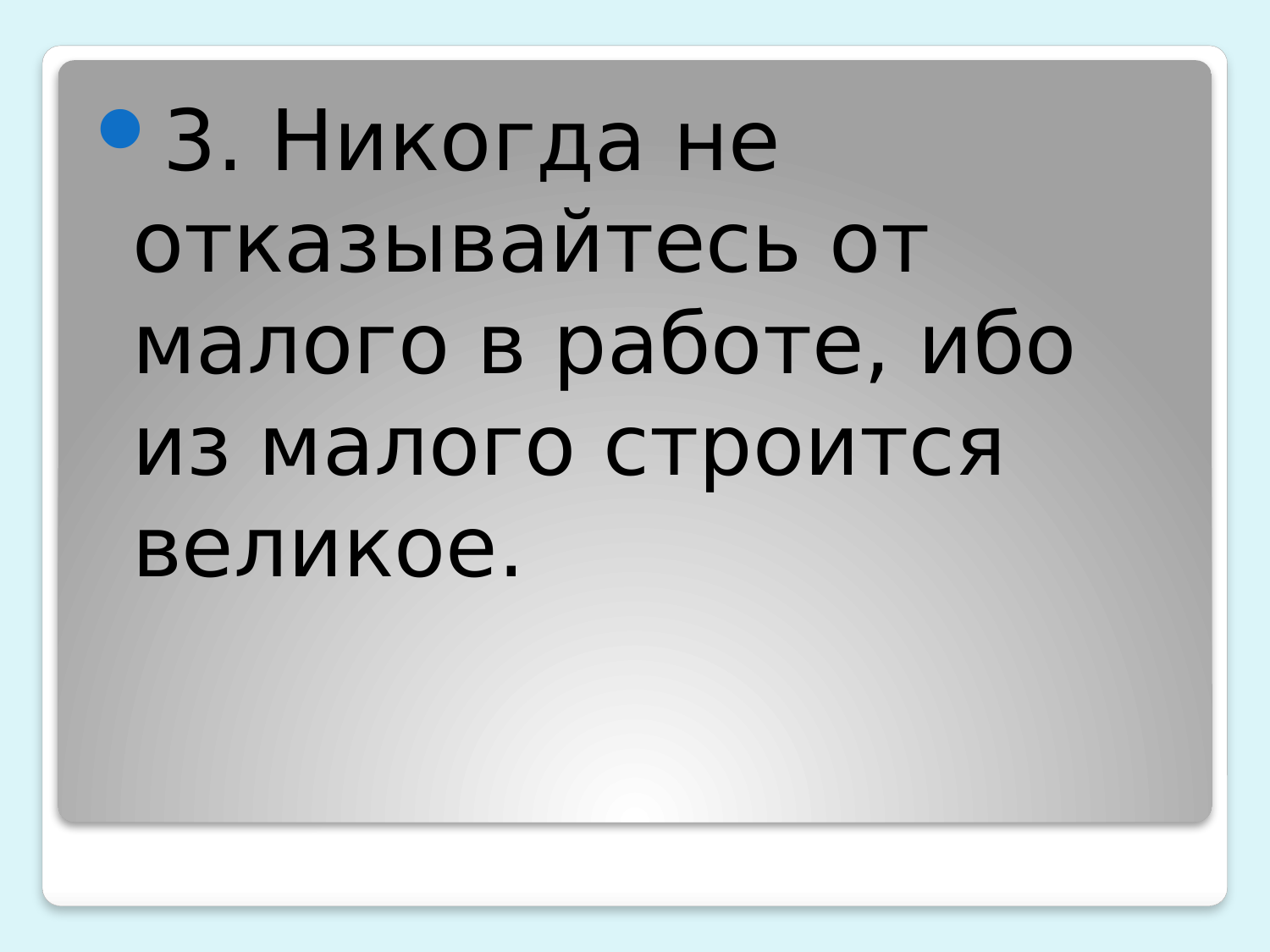

3. Никогда не отказывайтесь от малого в работе, ибо из малого строится великое.
#